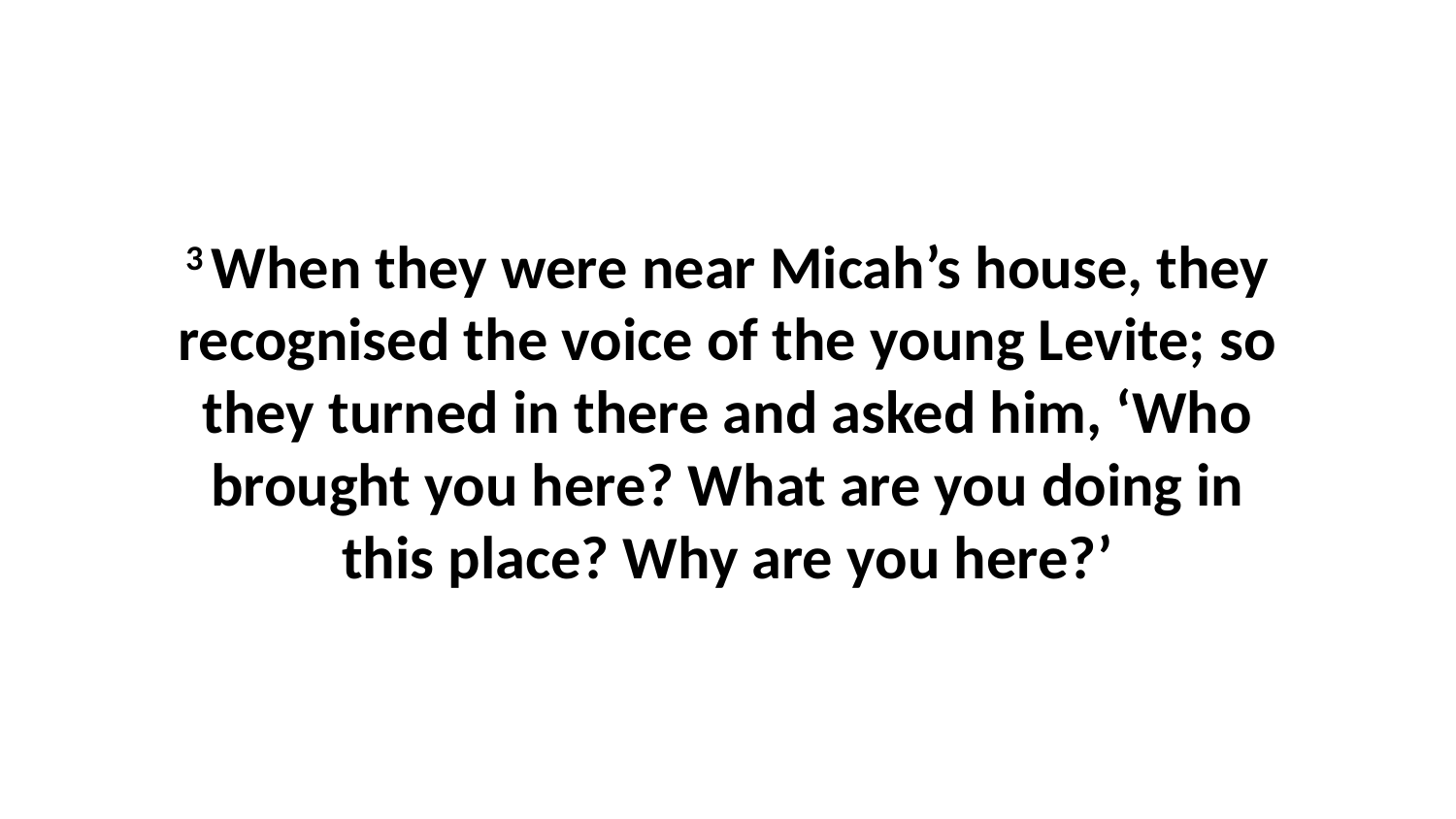

3 When they were near Micah’s house, they recognised the voice of the young Levite; so they turned in there and asked him, ‘Who brought you here? What are you doing in this place? Why are you here?’